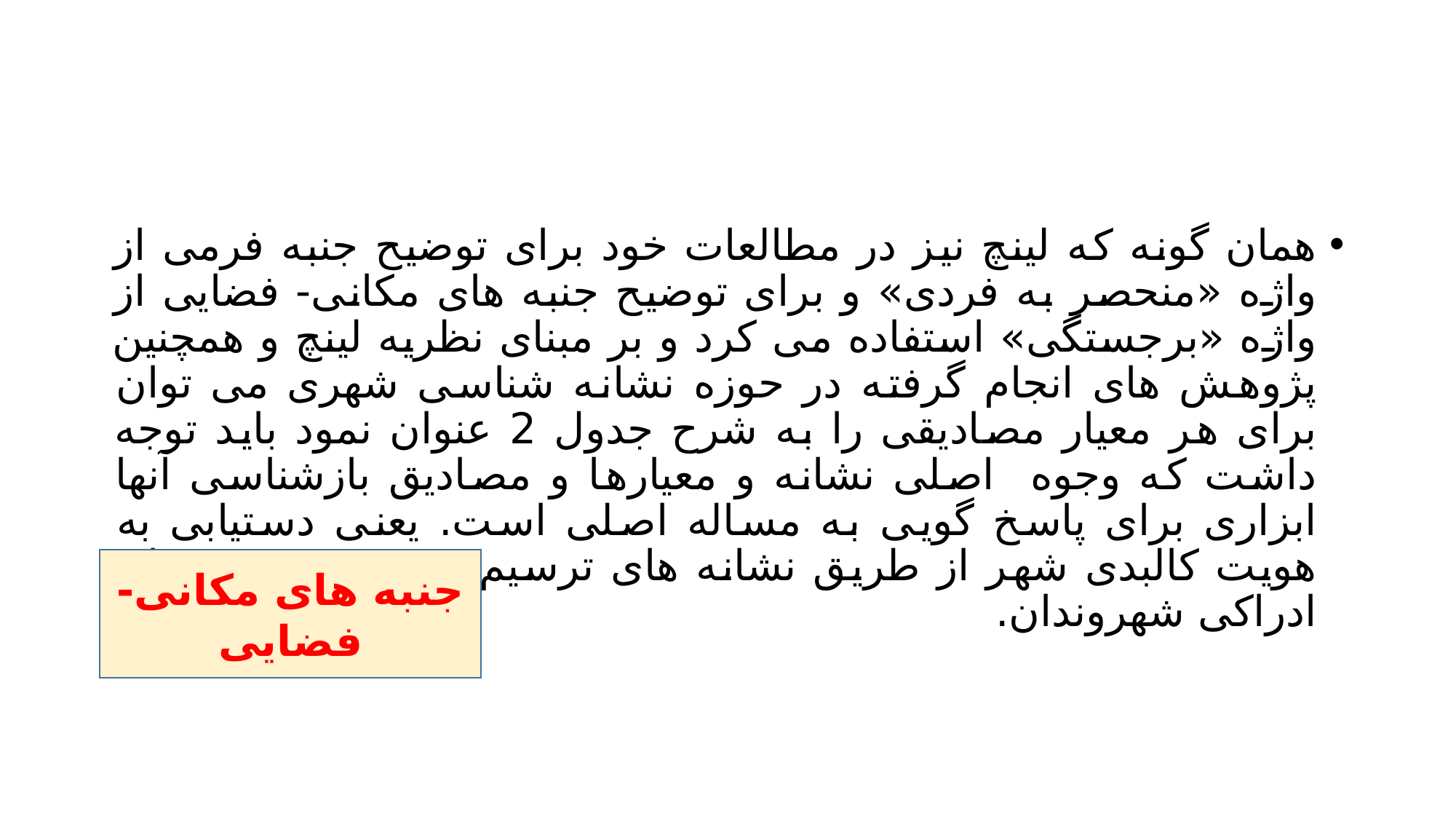

#
همان گونه که لینچ نیز در مطالعات خود برای توضیح جنبه فرمی از واژه «منحصر به فردی» و برای توضیح جنبه های مکانی- فضایی از واژه «برجستگی» استفاده می کرد و بر مبنای نظریه لینچ و همچنین پژوهش های انجام گرفته در حوزه نشانه شناسی شهری می توان برای هر معیار مصادیقی را به شرح جدول 2 عنوان نمود باید توجه داشت که وجوه  اصلی نشانه و معیارها و مصادیق بازشناسی آنها ابزاری برای پاسخ گویی به مساله اصلی است. یعنی دستیابی به هویت کالبدی شهر از طریق نشانه های ترسیم شده  در نقشه های ادراکی شهروندان.
جنبه های مکانی- فضایی